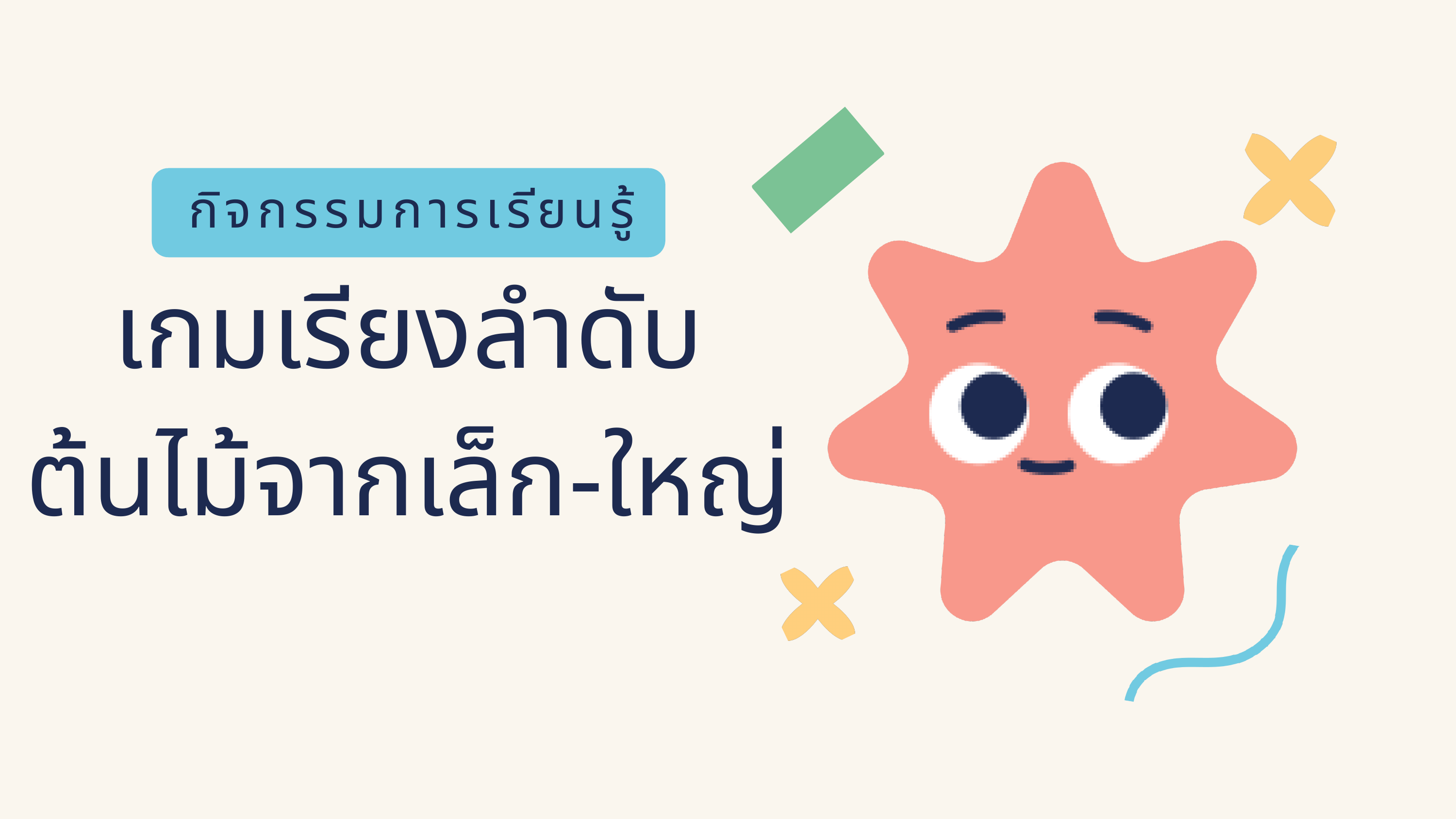

กิจกรรมการเรียนรู้
เกมเรียงลำดับต้นไม้จากเล็ก-ใหญ่